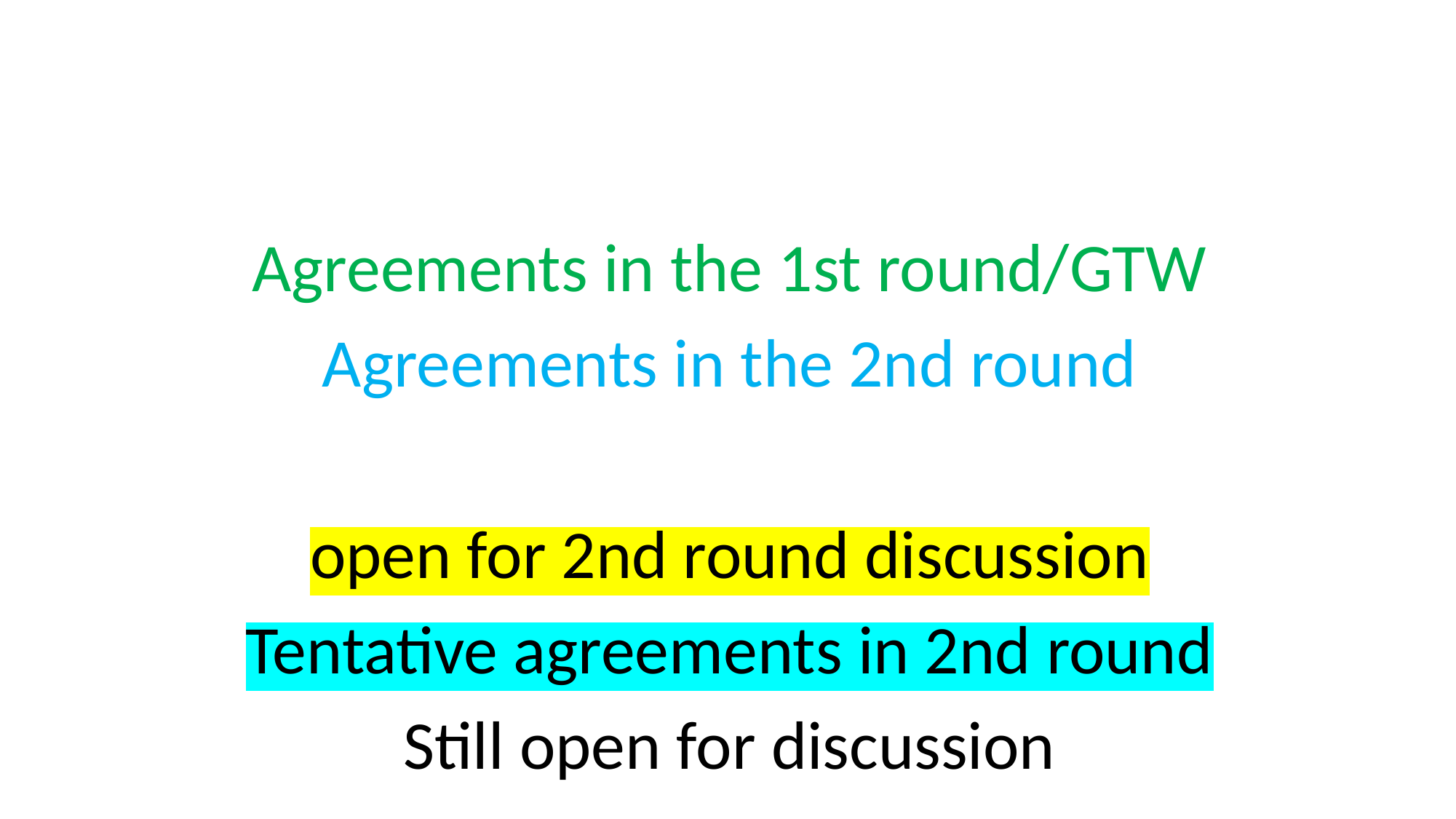

Agreements in the 1st round/GTW
Agreements in the 2nd round

open for 2nd round discussion
Tentative agreements in 2nd round
Still open for discussion